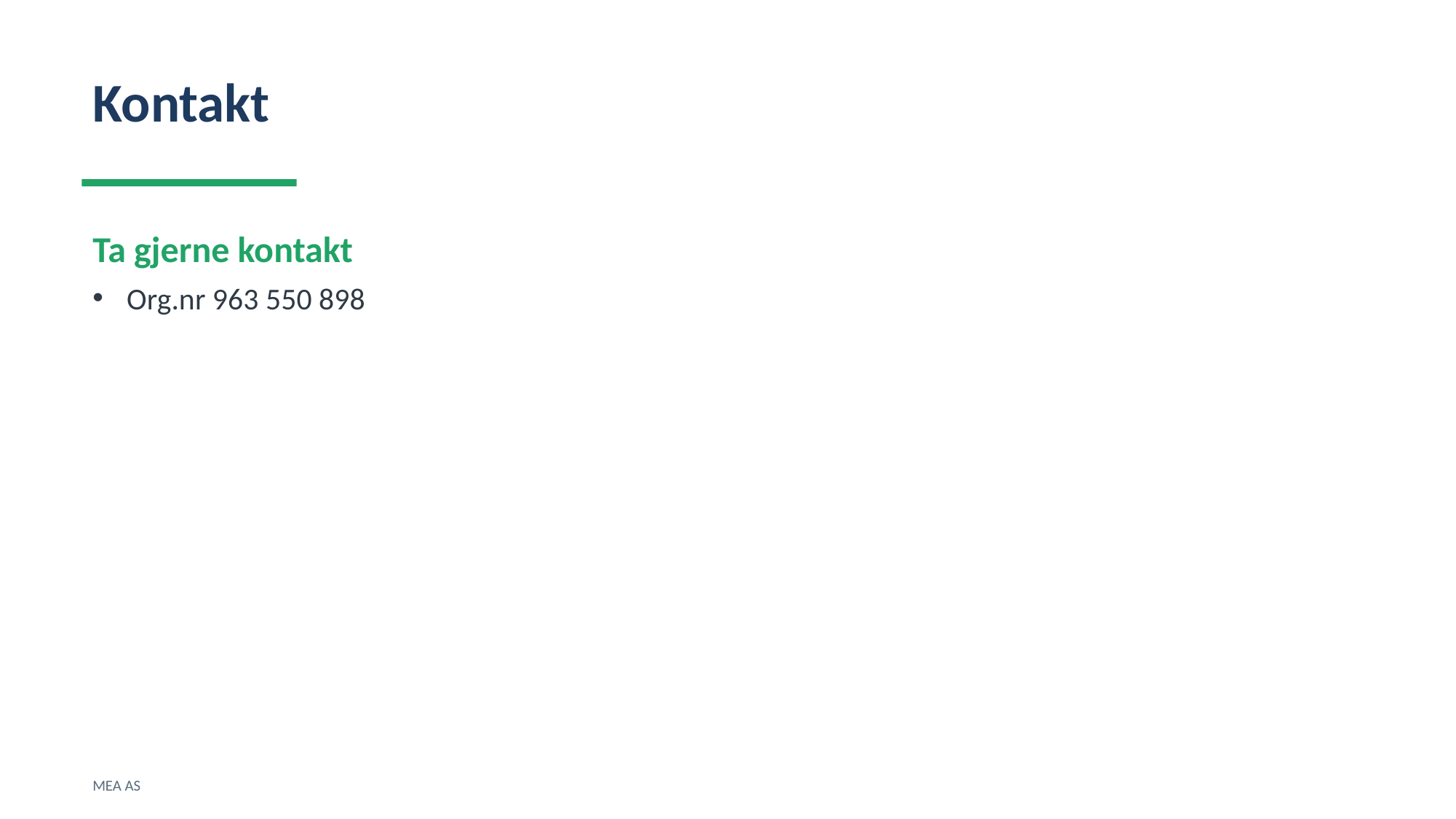

Kontakt

Ta gjerne kontakt
Org.nr 963 550 898
MEA AS